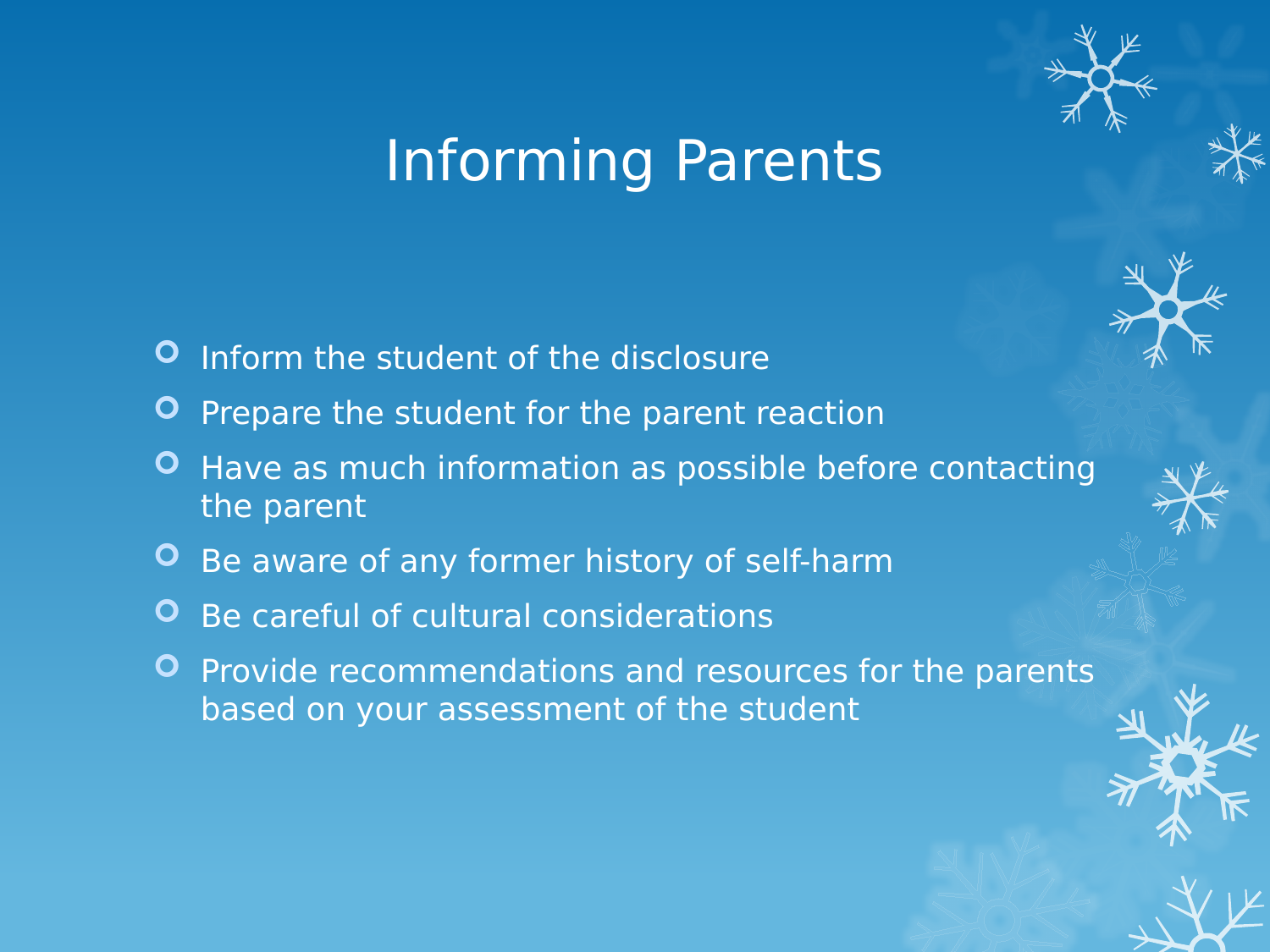

# Informing Parents
Inform the student of the disclosure
Prepare the student for the parent reaction
Have as much information as possible before contacting the parent
Be aware of any former history of self-harm
Be careful of cultural considerations
Provide recommendations and resources for the parents based on your assessment of the student